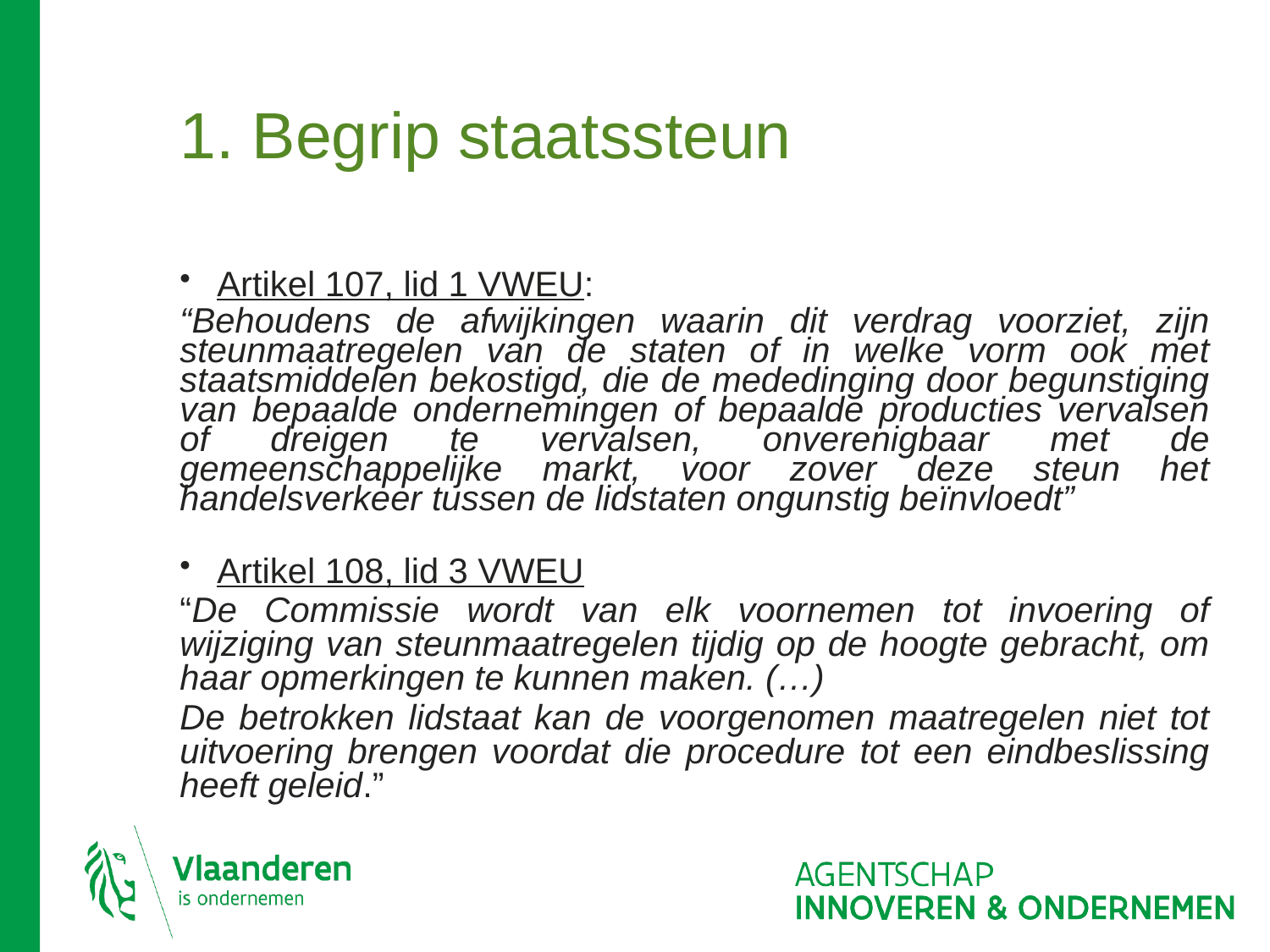

# 1. Begrip staatssteun
Artikel 107, lid 1 VWEU:
“Behoudens de afwijkingen waarin dit verdrag voorziet, zijn steunmaatregelen van de staten of in welke vorm ook met staatsmiddelen bekostigd, die de mededinging door begunstiging van bepaalde ondernemingen of bepaalde producties vervalsen of dreigen te vervalsen, onverenigbaar met de gemeenschappelijke markt, voor zover deze steun het handelsverkeer tussen de lidstaten ongunstig beïnvloedt”

Artikel 108, lid 3 VWEU
“De Commissie wordt van elk voornemen tot invoering of wijziging van steunmaatregelen tijdig op de hoogte gebracht, om haar opmerkingen te kunnen maken. (…)
De betrokken lidstaat kan de voorgenomen maatregelen niet tot uitvoering brengen voordat die procedure tot een eindbeslissing heeft geleid.”